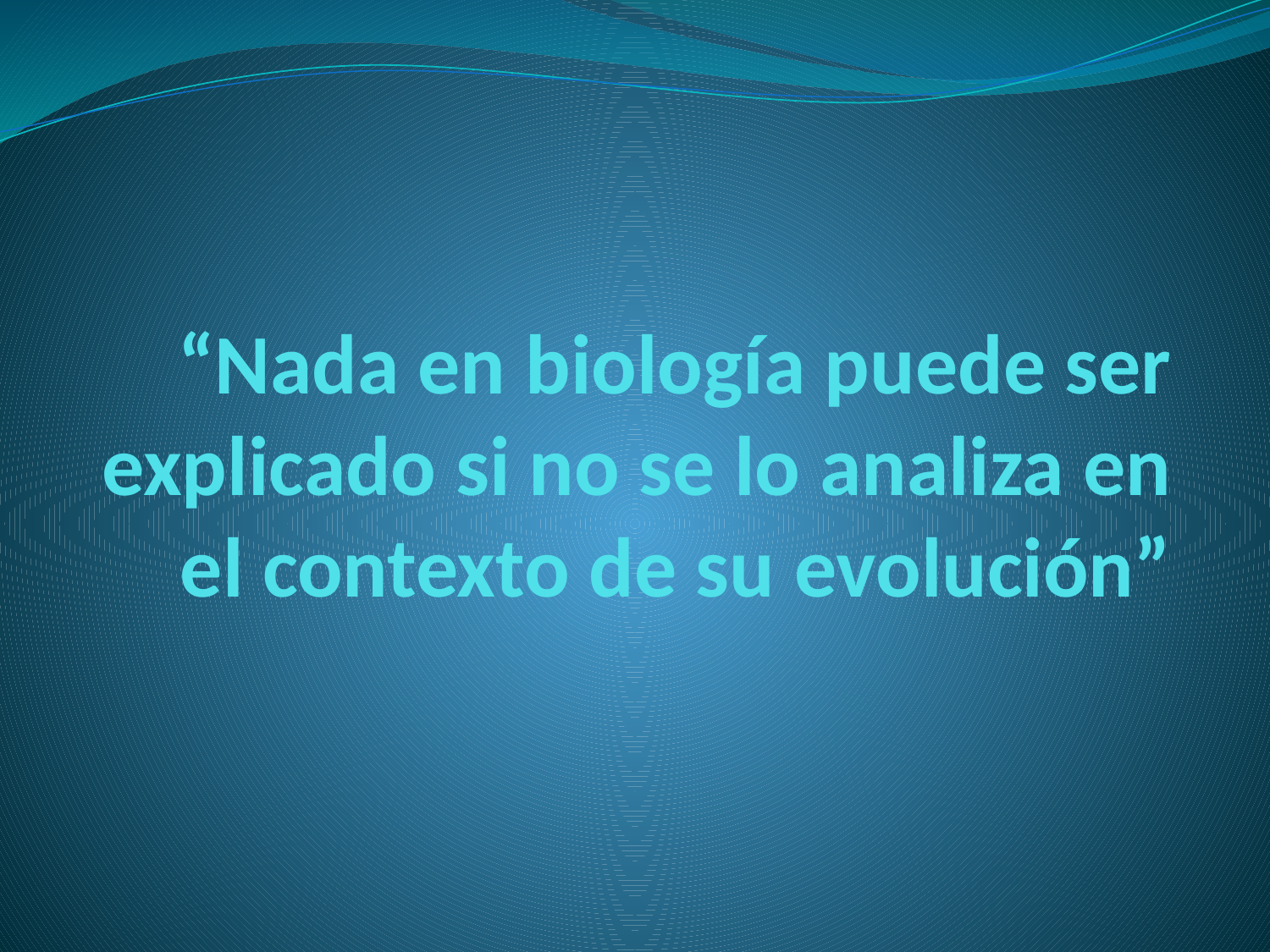

# “Nada en biología puede ser explicado si no se lo analiza en el contexto de su evolución”